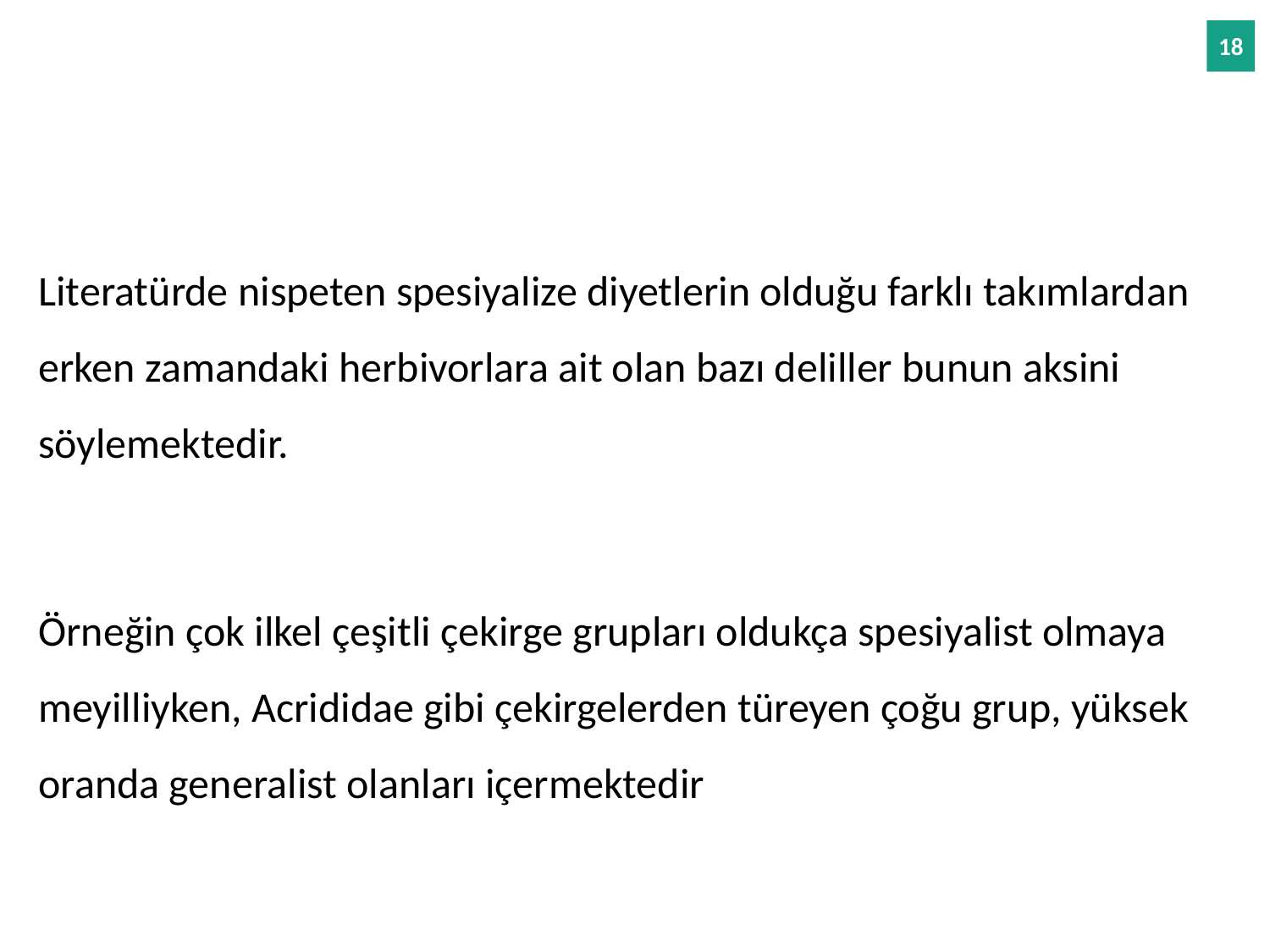

Literatürde nispeten spesiyalize diyetlerin olduğu farklı takımlardan erken zamandaki herbivorlara ait olan bazı deliller bunun aksini söylemektedir.

Örneğin çok ilkel çeşitli çekirge grupları oldukça spesiyalist olmaya meyilliyken, Acrididae gibi çekirgelerden türeyen çoğu grup, yüksek oranda generalist olanları içermektedir